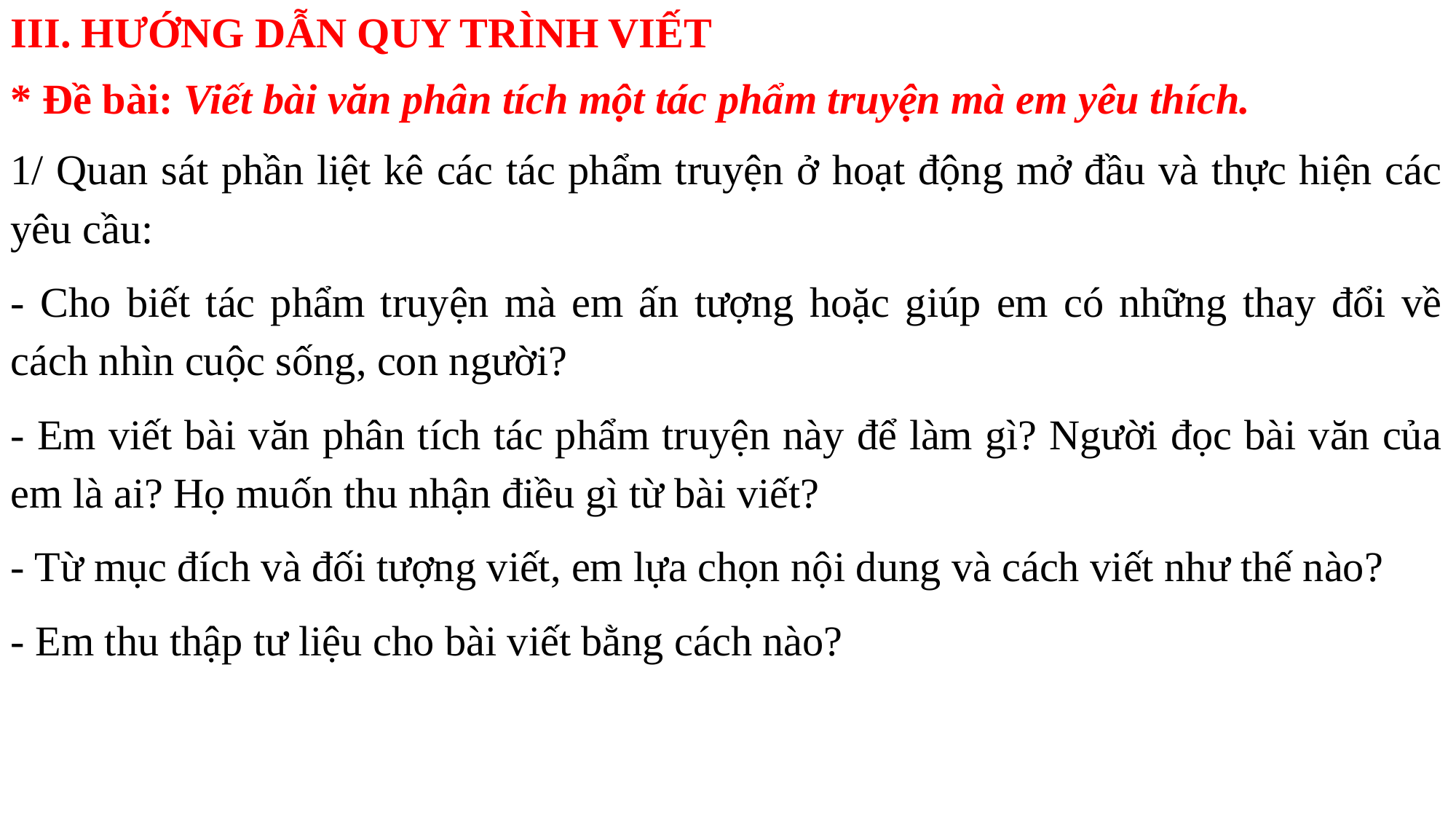

III. HƯỚNG DẪN QUY TRÌNH VIẾT
* Đề bài: Viết bài văn phân tích một tác phẩm truyện mà em yêu thích.
1/ Quan sát phần liệt kê các tác phẩm truyện ở hoạt động mở đầu và thực hiện các yêu cầu:
- Cho biết tác phẩm truyện mà em ấn tượng hoặc giúp em có những thay đổi về cách nhìn cuộc sống, con người?
- Em viết bài văn phân tích tác phẩm truyện này để làm gì? Người đọc bài văn của em là ai? Họ muốn thu nhận điều gì từ bài viết?
- Từ mục đích và đối tượng viết, em lựa chọn nội dung và cách viết như thế nào?
- Em thu thập tư liệu cho bài viết bằng cách nào?